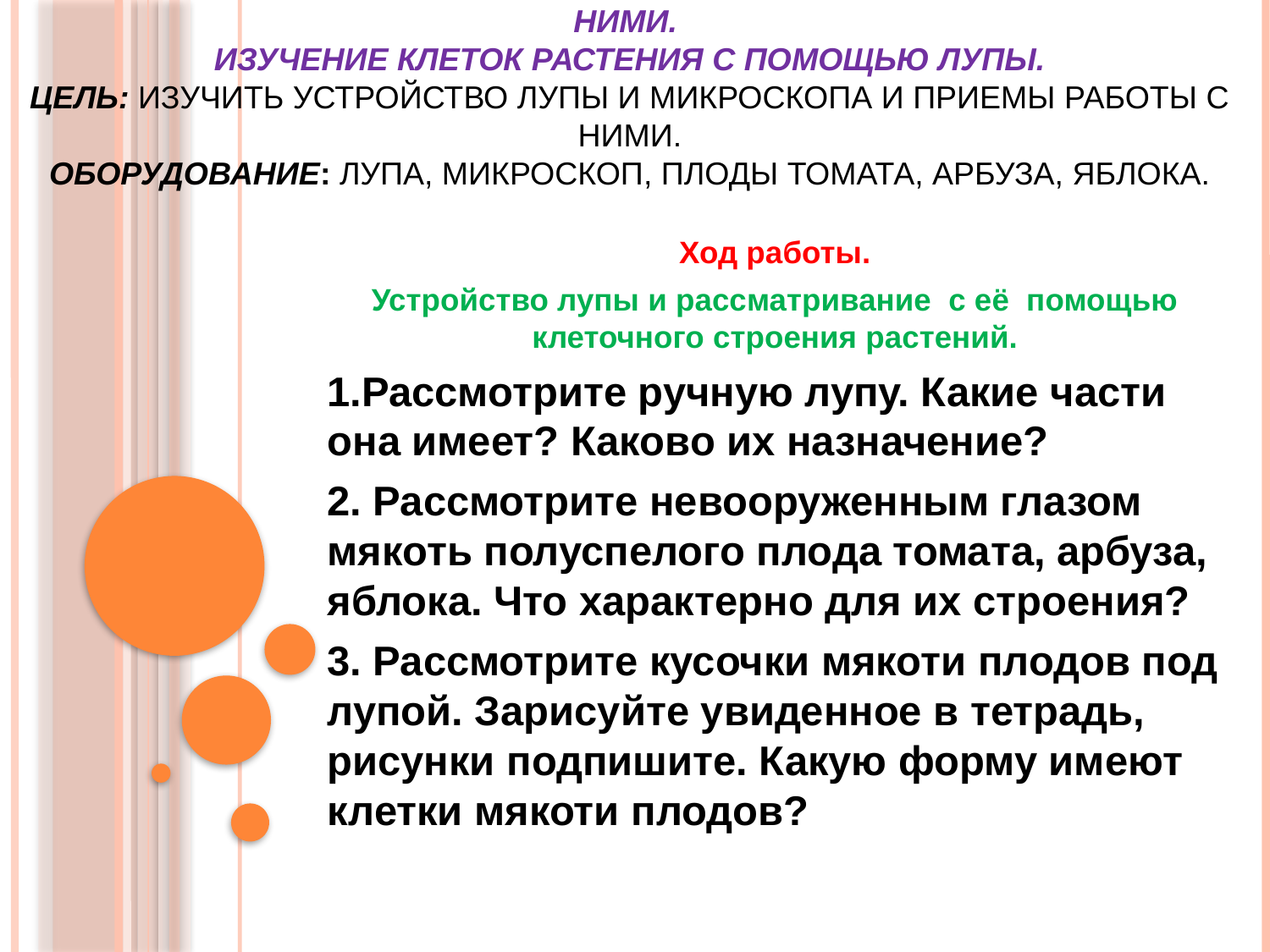

# Лабораторная работа № 1. Устройство лупы и светового микроскопа. Правила работы с ними. Изучение клеток растения с помощью лупы. Цель: изучить устройство лупы и микроскопа и приемы работы с ними. Оборудование: лупа, микроскоп, плоды томата, арбуза, яблока.
Ход работы.
Устройство лупы и рассматривание  с её  помощью клеточного строения растений.
1.Рассмотрите ручную лупу. Какие части она имеет? Каково их назначение?
2. Рассмотрите невооруженным глазом мякоть полуспелого плода томата, арбуза, яблока. Что характерно для их строения?
3. Рассмотрите кусочки мякоти плодов под лупой. Зарисуйте увиденное в тетрадь, рисунки подпишите. Какую форму имеют клетки мякоти плодов?